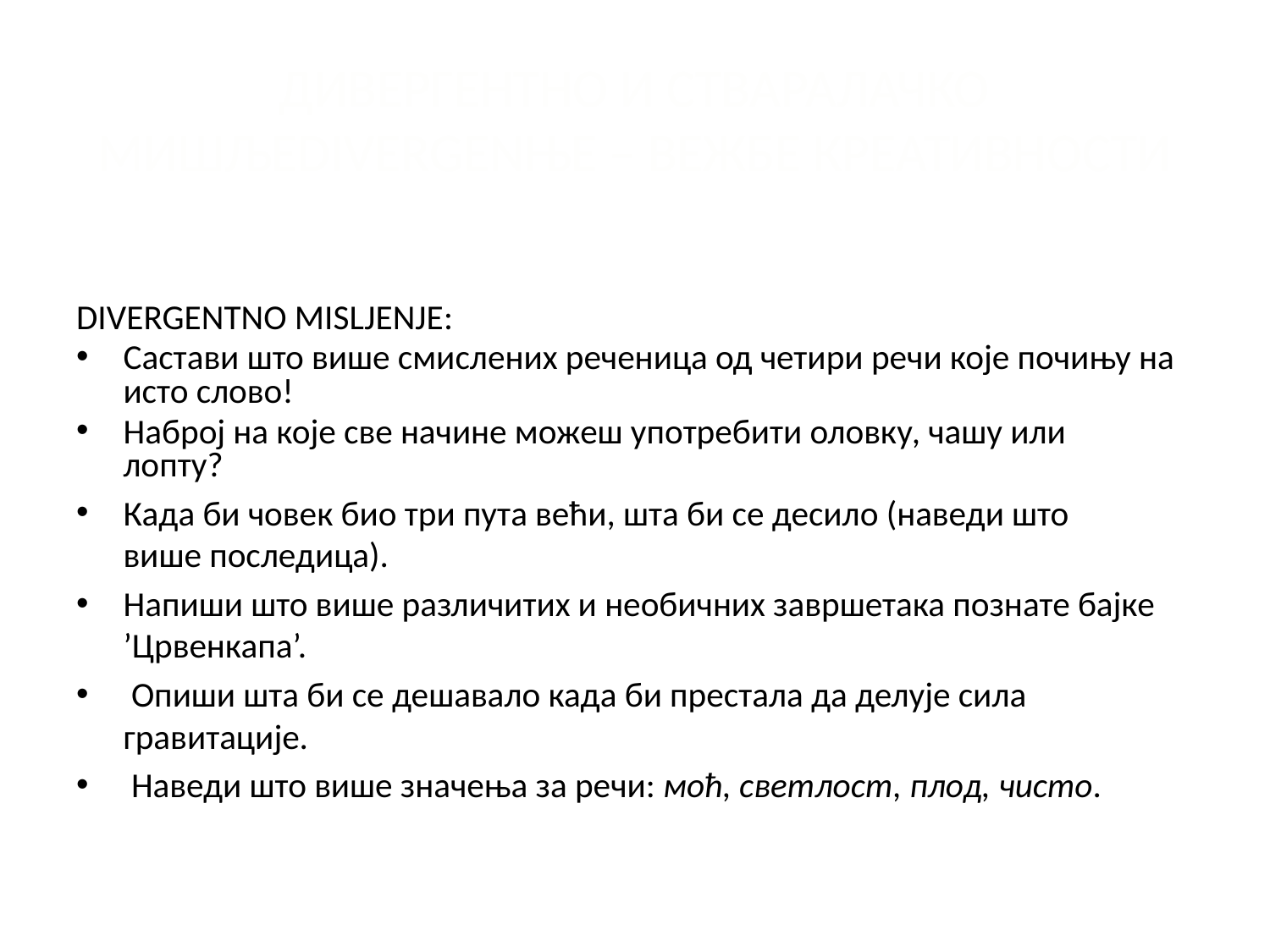

# ДИВЕРГЕНТНО И СТВАРАЛАЧКО МИШЉЕDIVERGENЊЕ – ВЕЖБЕ КРЕАТИВНОСТИ
DIVERGENTNO MISLJENJE:
Састави што више смислених реченица од четири речи које почињу на исто слово!
Наброј на које све начине можеш употребити оловку, чашу или        лопту?
Када би човек био три пута већи, шта би се десило (наведи што        више последица).
Напиши што више различитих и необичних завршетака познате бајке ’Црвенкапа’.
 Опиши шта би се дешавало када би престала да делује сила        гравитације.
 Наведи што више значења за речи: моћ, светлост, плод, чисто.